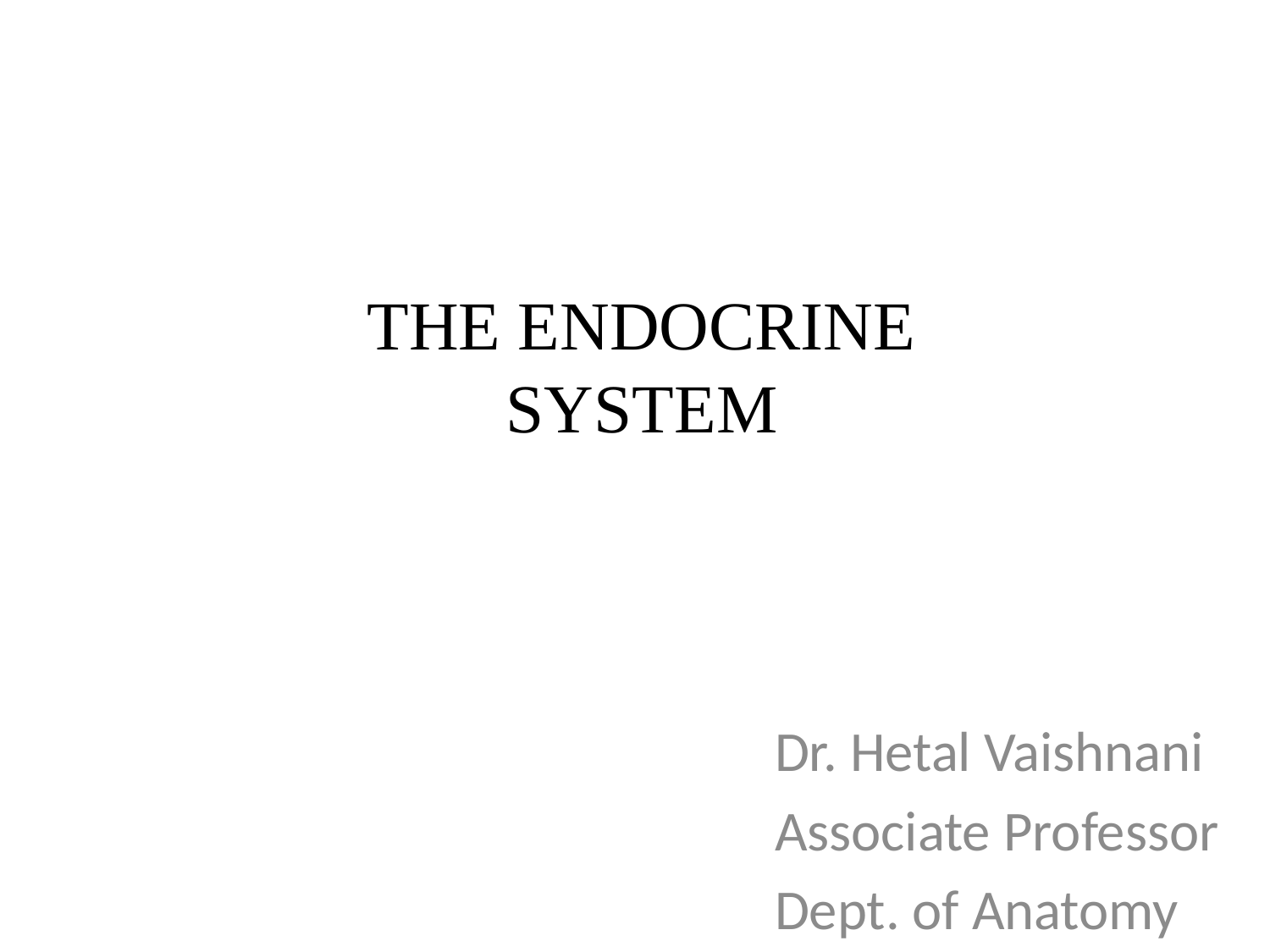

# THE ENDOCRINE SYSTEM
Dr. Hetal Vaishnani
Associate Professor
Dept. of Anatomy